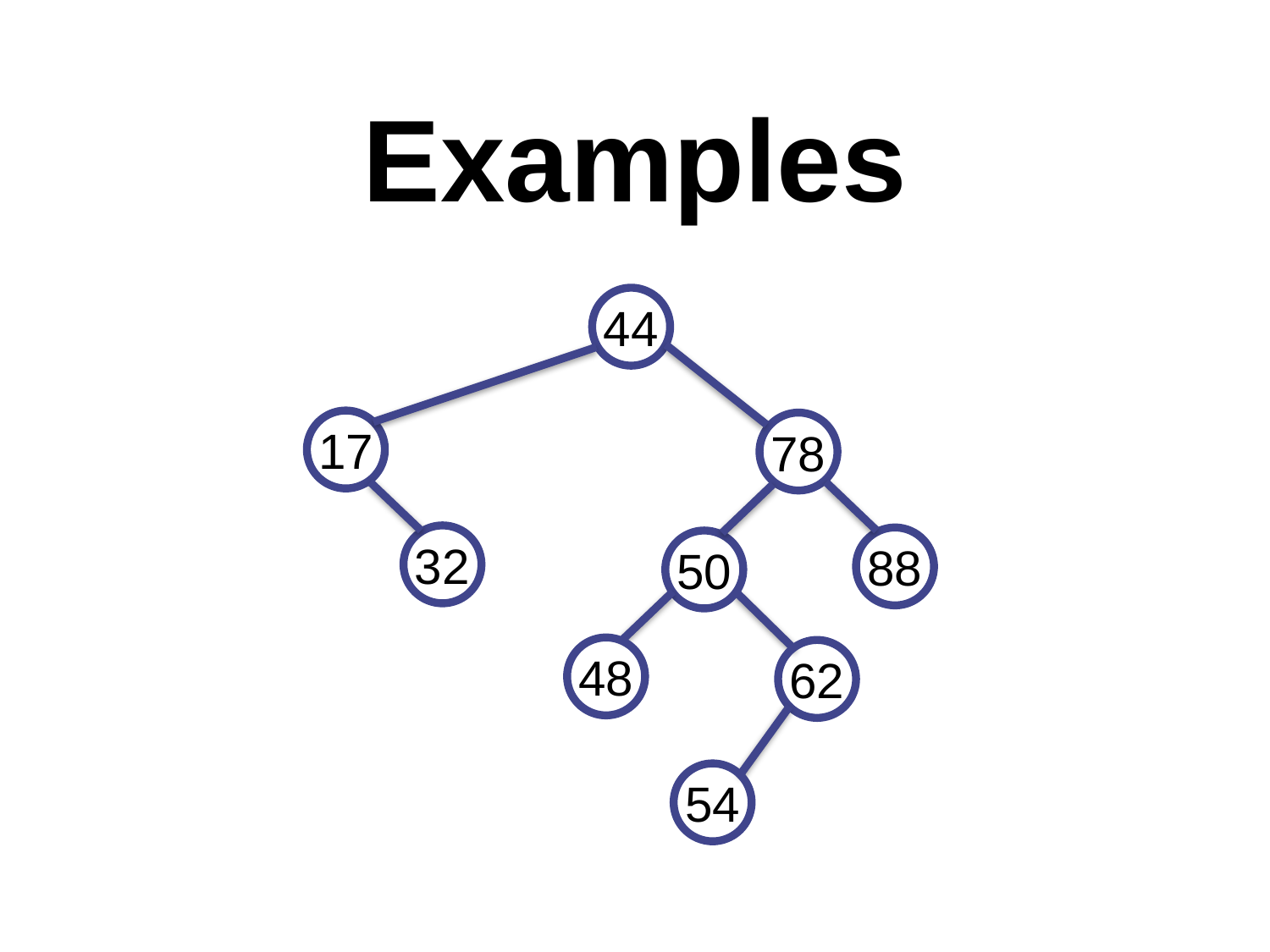

# Examples
44
17
78
32
88
50
48
62
54